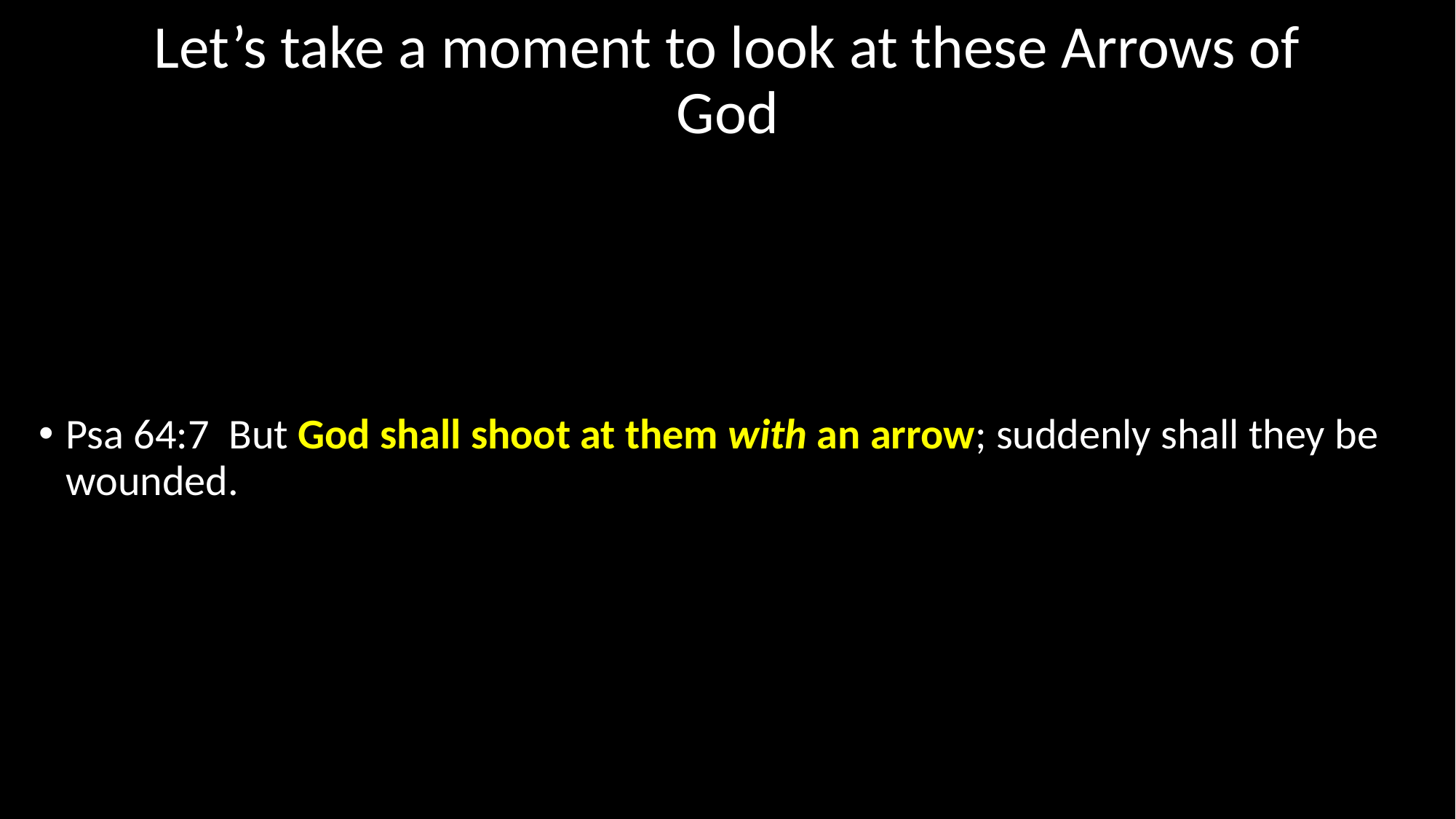

# Let’s take a moment to look at these Arrows of God
Psa 64:7  But God shall shoot at them with an arrow; suddenly shall they be wounded.